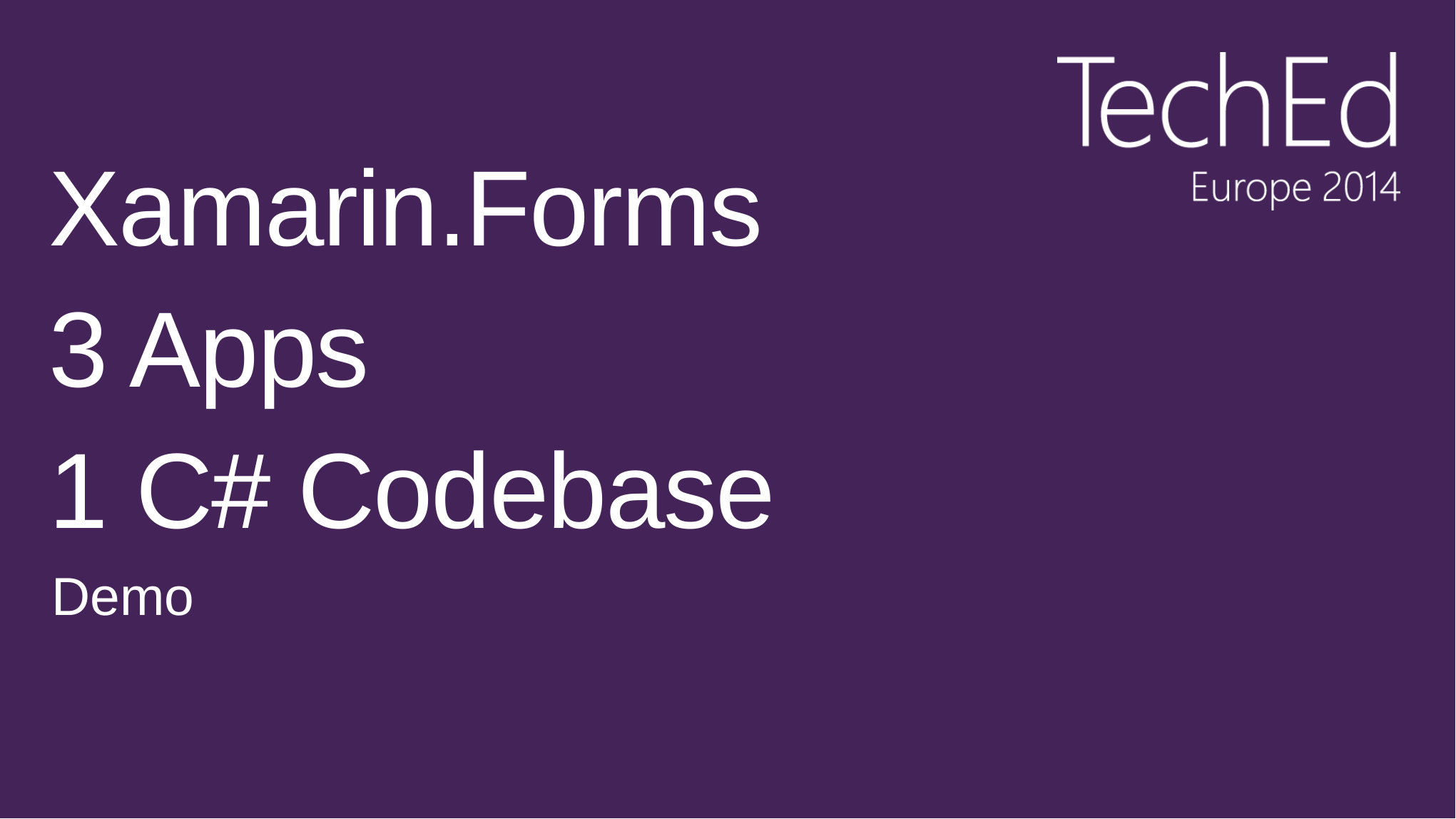

# Xamarin.Forms 3 Apps 1 C# Codebase
Demo